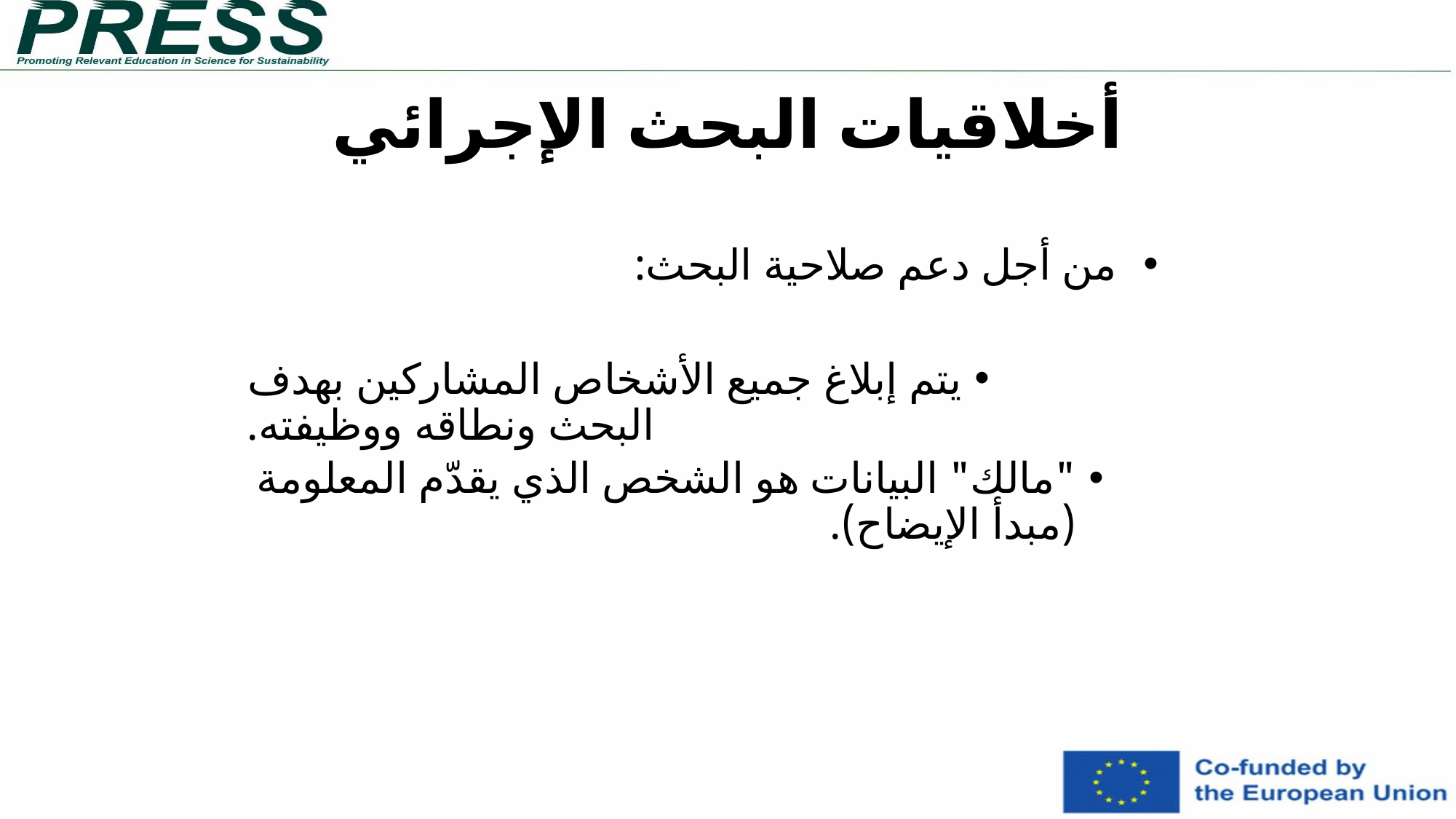

أخلاقيات البحث الإجرائي

# من أجل دعم صلاحية البحث:

يتم إبلاغ جميع الأشخاص المشاركين بهدف البحث ونطاقه ووظيفته.
"مالك" البيانات هو الشخص الذي يقدّم المعلومة (مبدأ الإيضاح).